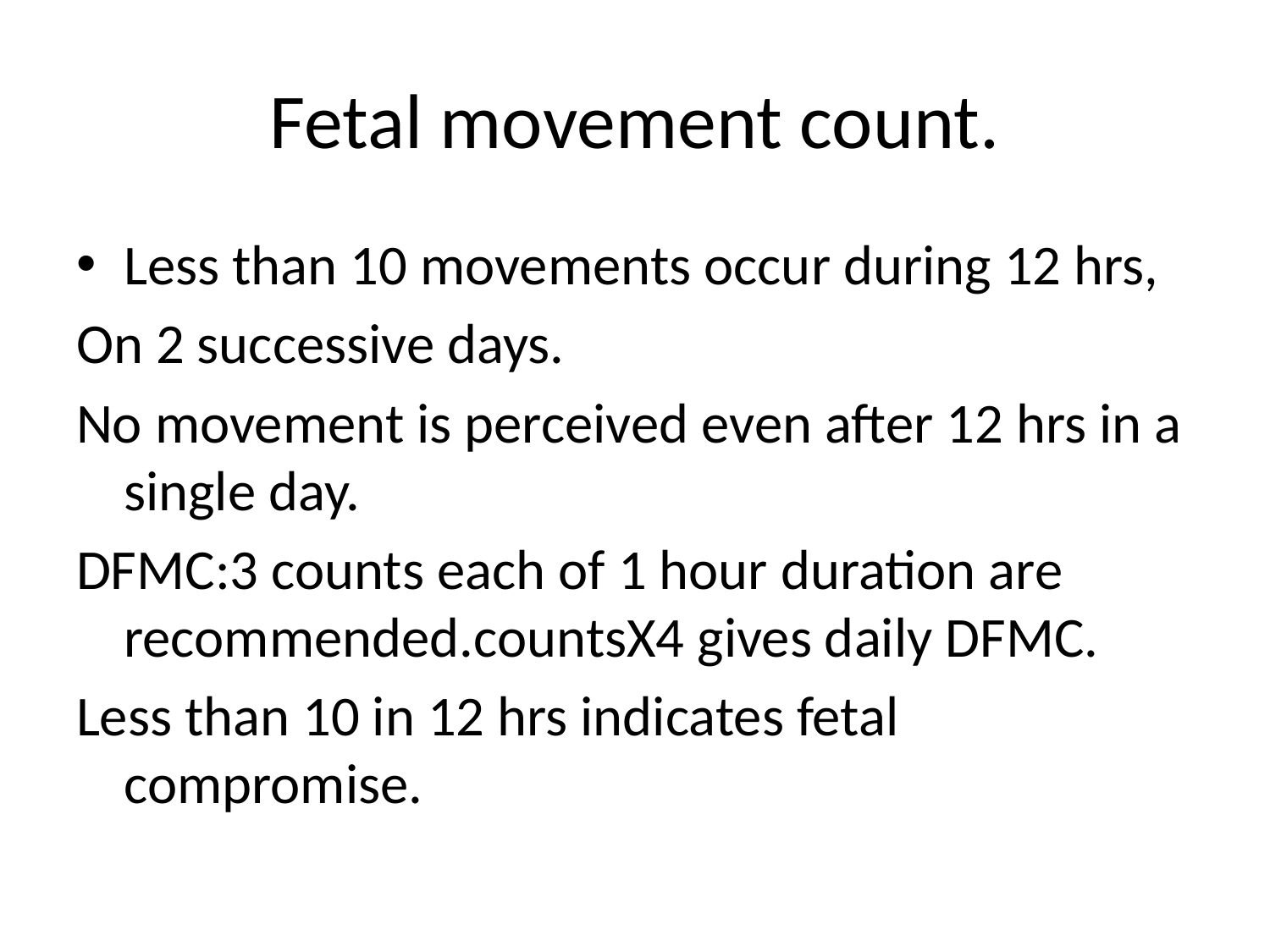

# Fetal movement count.
Less than 10 movements occur during 12 hrs,
On 2 successive days.
No movement is perceived even after 12 hrs in a single day.
DFMC:3 counts each of 1 hour duration are recommended.countsX4 gives daily DFMC.
Less than 10 in 12 hrs indicates fetal compromise.